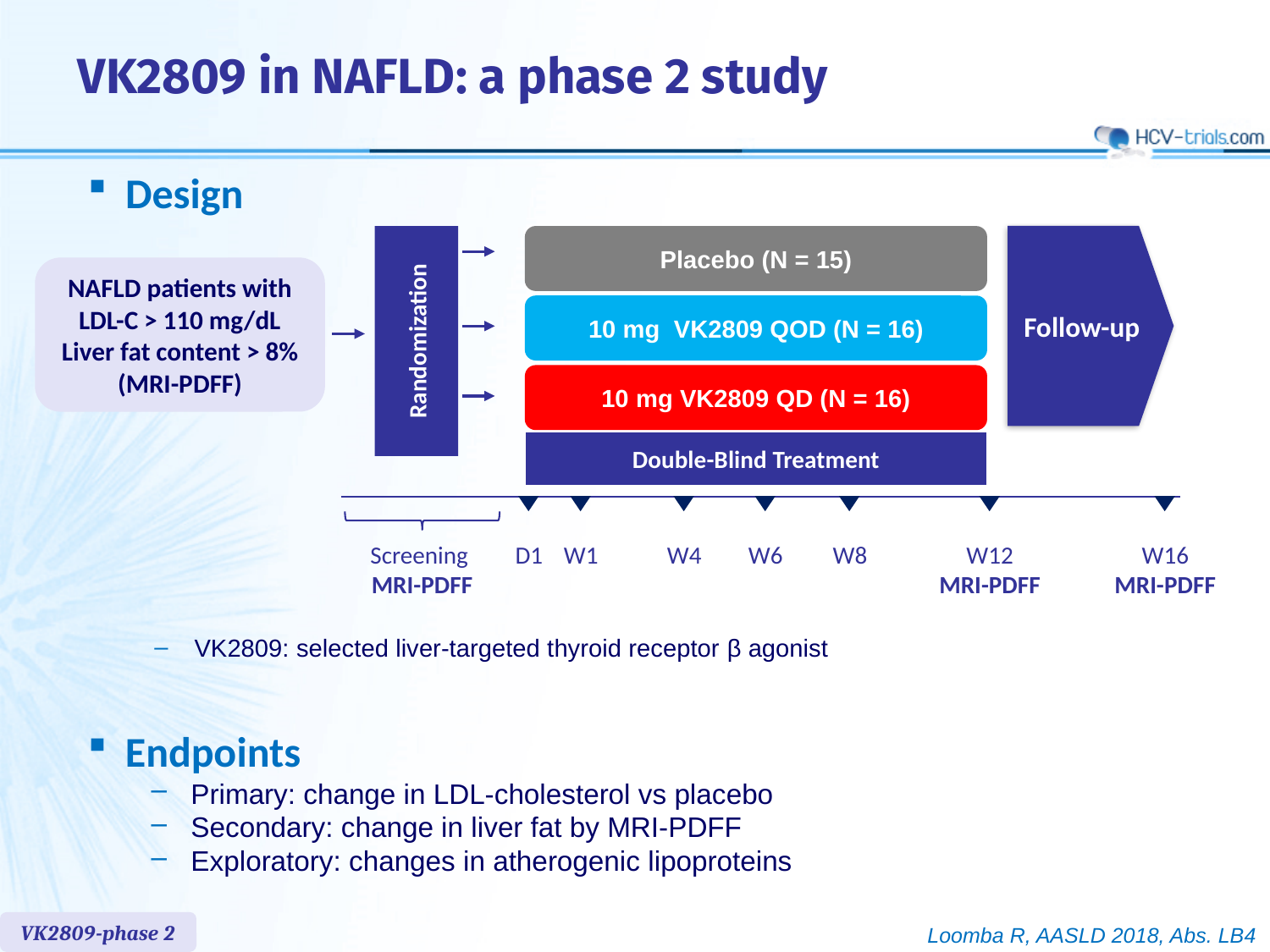

# VK2809 in NAFLD: a phase 2 study
Design
Follow-up
Placebo (N = 15)
NAFLD patients with LDL-C > 110 mg/dL
Liver fat content > 8% (MRI-PDFF)
10 mg  VK2809 QOD (N = 16)
Randomization
10 mg VK2809 QD (N = 16)
Double-Blind Treatment

Screening
MRI-PDFF
D1
W1
W4
W6
W8
W12
MRI-PDFF
W16
MRI-PDFF
VK2809: selected liver-targeted thyroid receptor β agonist
Endpoints
Primary: change in LDL-cholesterol vs placebo
Secondary: change in liver fat by MRI-PDFF
Exploratory: changes in atherogenic lipoproteins
VK2809-phase 2
Loomba R, AASLD 2018, Abs. LB4